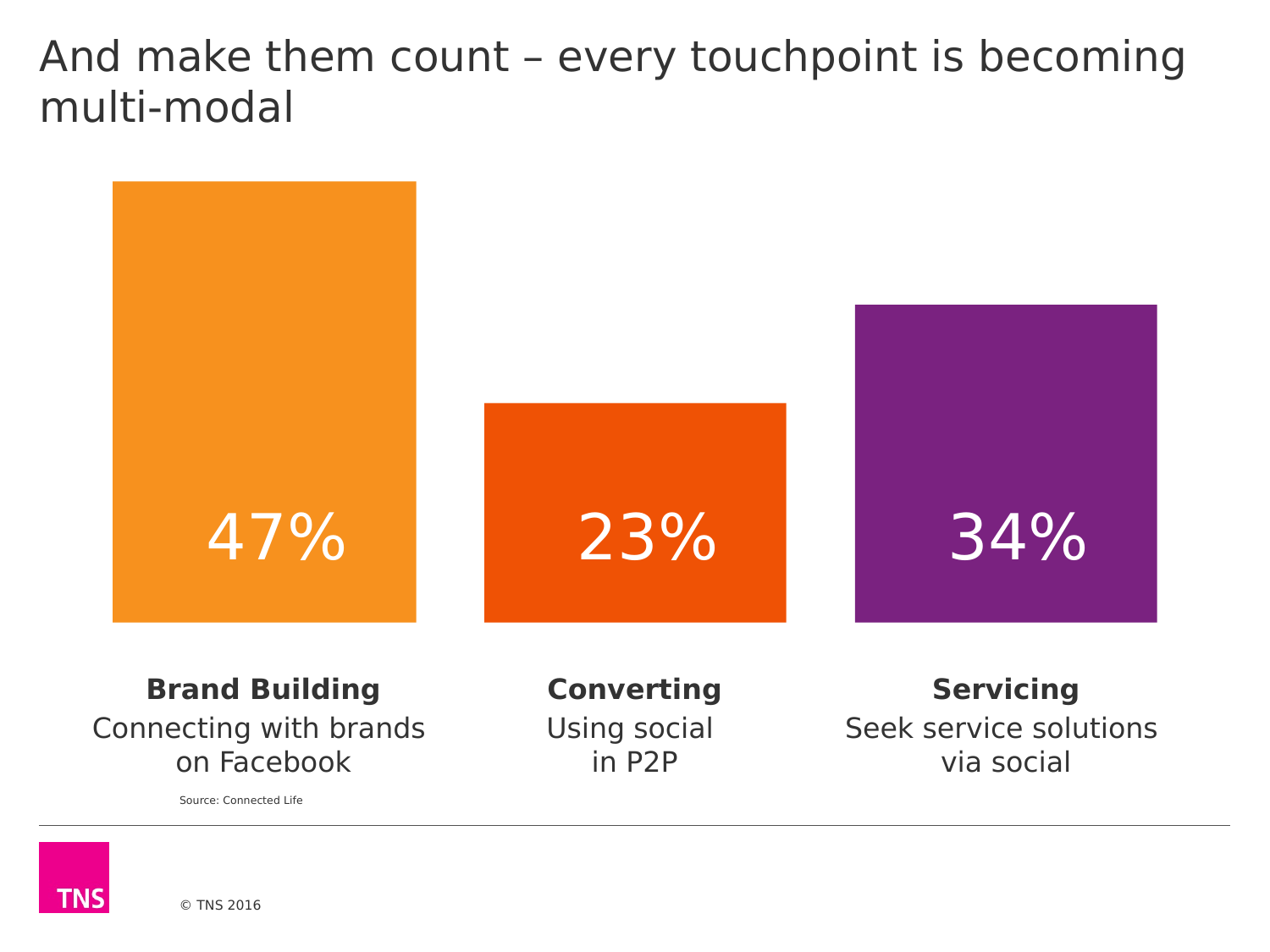

# And make them count – every touchpoint is becoming multi-modal
47%
34%
23%
Brand Building
Connecting with brands
on Facebook

Converting
Using social
in P2P

Servicing
Seek service solutions
via social

Source: Connected Life